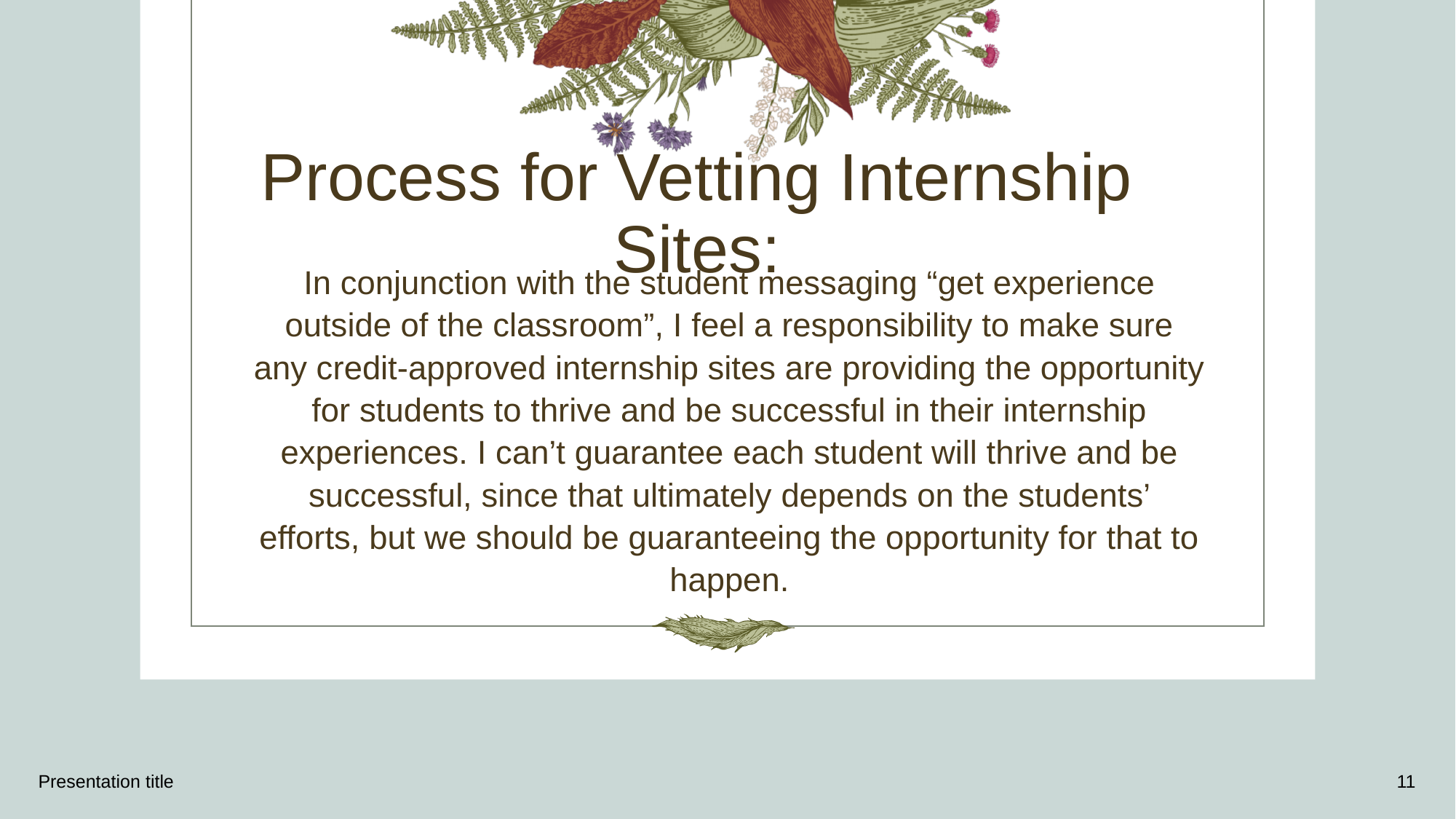

# Process for Vetting Internship Sites:
In conjunction with the student messaging “get experience outside of the classroom”, I feel a responsibility to make sure any credit-approved internship sites are providing the opportunity for students to thrive and be successful in their internship experiences. I can’t guarantee each student will thrive and be successful, since that ultimately depends on the students’ efforts, but we should be guaranteeing the opportunity for that to happen.
Presentation title
11